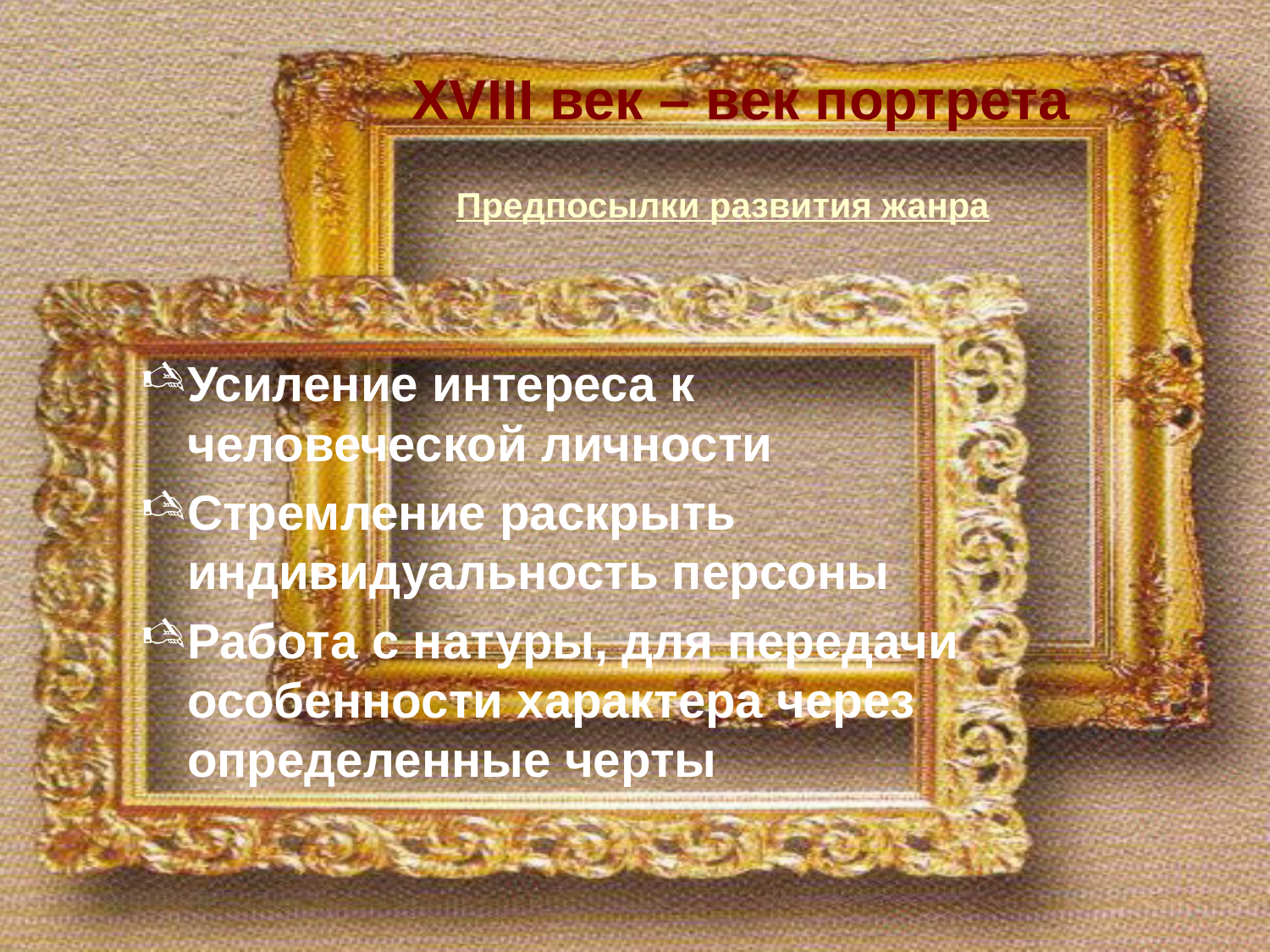

# XVIII век – век портрета
Предпосылки развития жанра

Усиление интереса к человеческой личности
Стремление раскрыть индивидуальность персоны
Работа с натуры, для передачи особенности характера через определенные черты